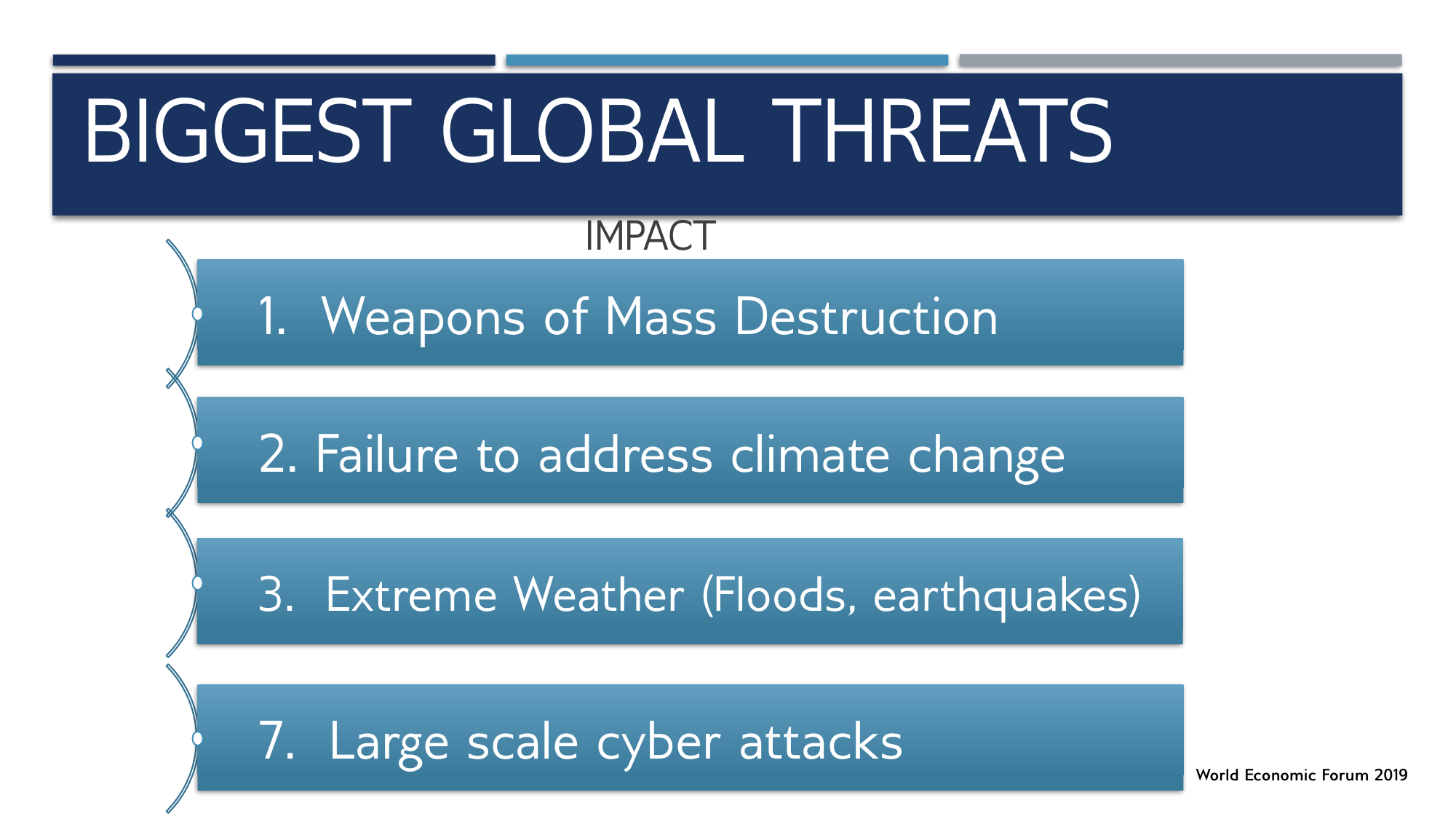

Biggest global threats
# Impact
1.  Weapons of Mass Destruction
2. Failure to address climate change
3.  Extreme Weather (Floods, earthquakes)
7.  Large scale cyber attacks
World Economic Forum 2019